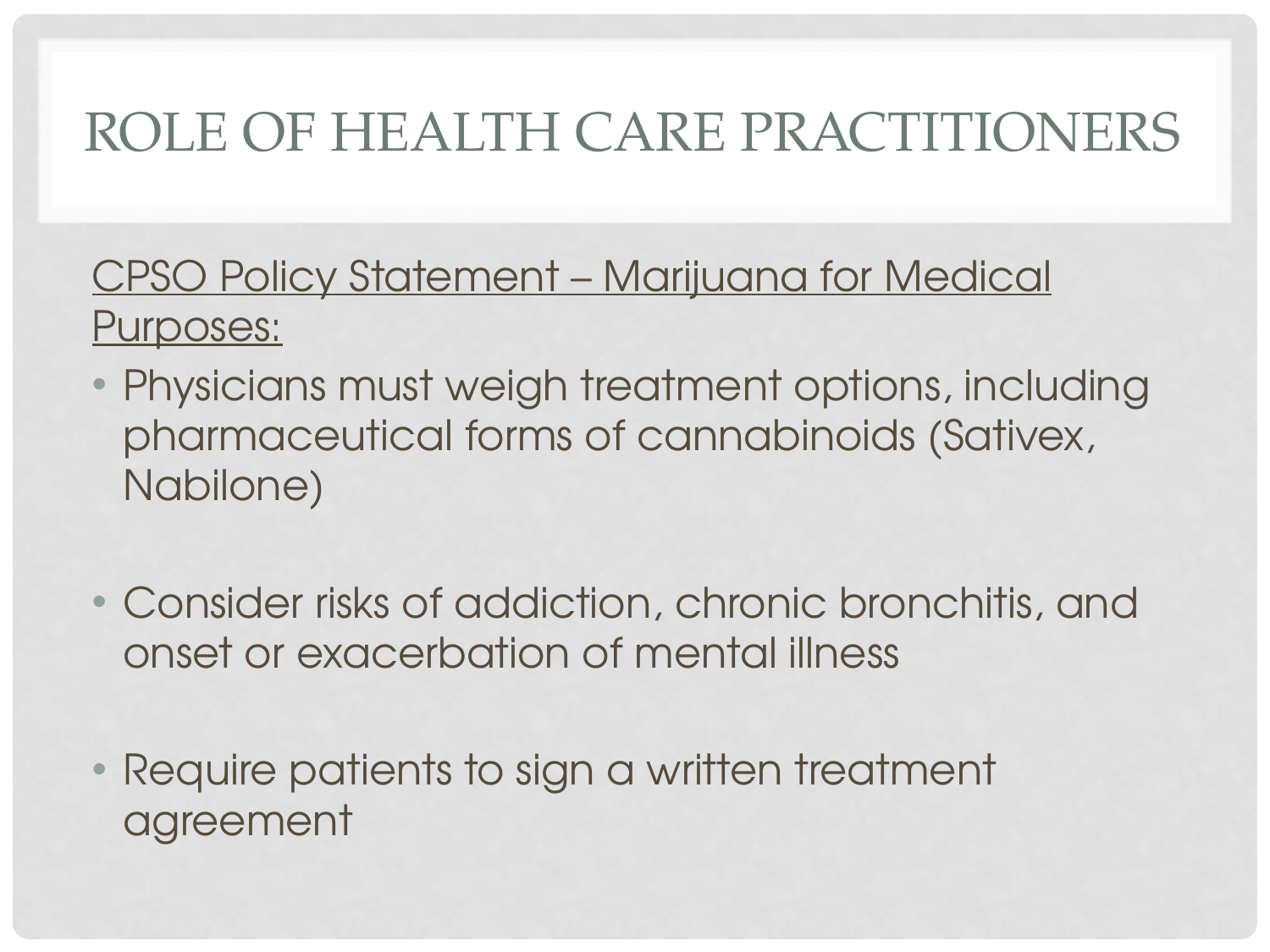

# Role of health care practitioners
CPSO Policy Statement – Marijuana for Medical Purposes:
Physicians must weigh treatment options, including pharmaceutical forms of cannabinoids (Sativex, Nabilone)

Consider risks of addiction, chronic bronchitis, and onset or exacerbation of mental illness

Require patients to sign a written treatment agreement